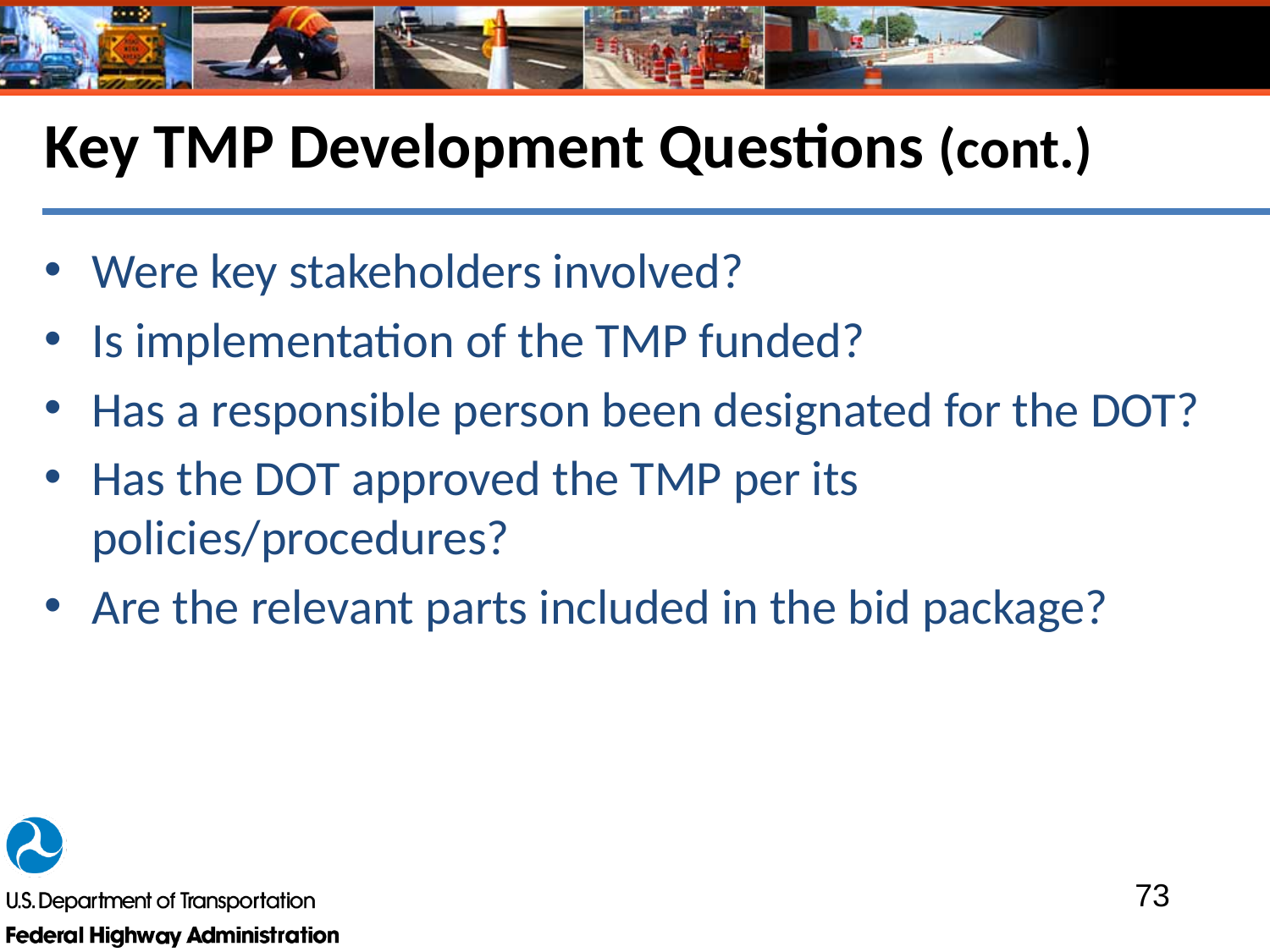

# Key TMP Development Questions (cont.)
Were key stakeholders involved?
Is implementation of the TMP funded?
Has a responsible person been designated for the DOT?
Has the DOT approved the TMP per its policies/procedures?
Are the relevant parts included in the bid package?